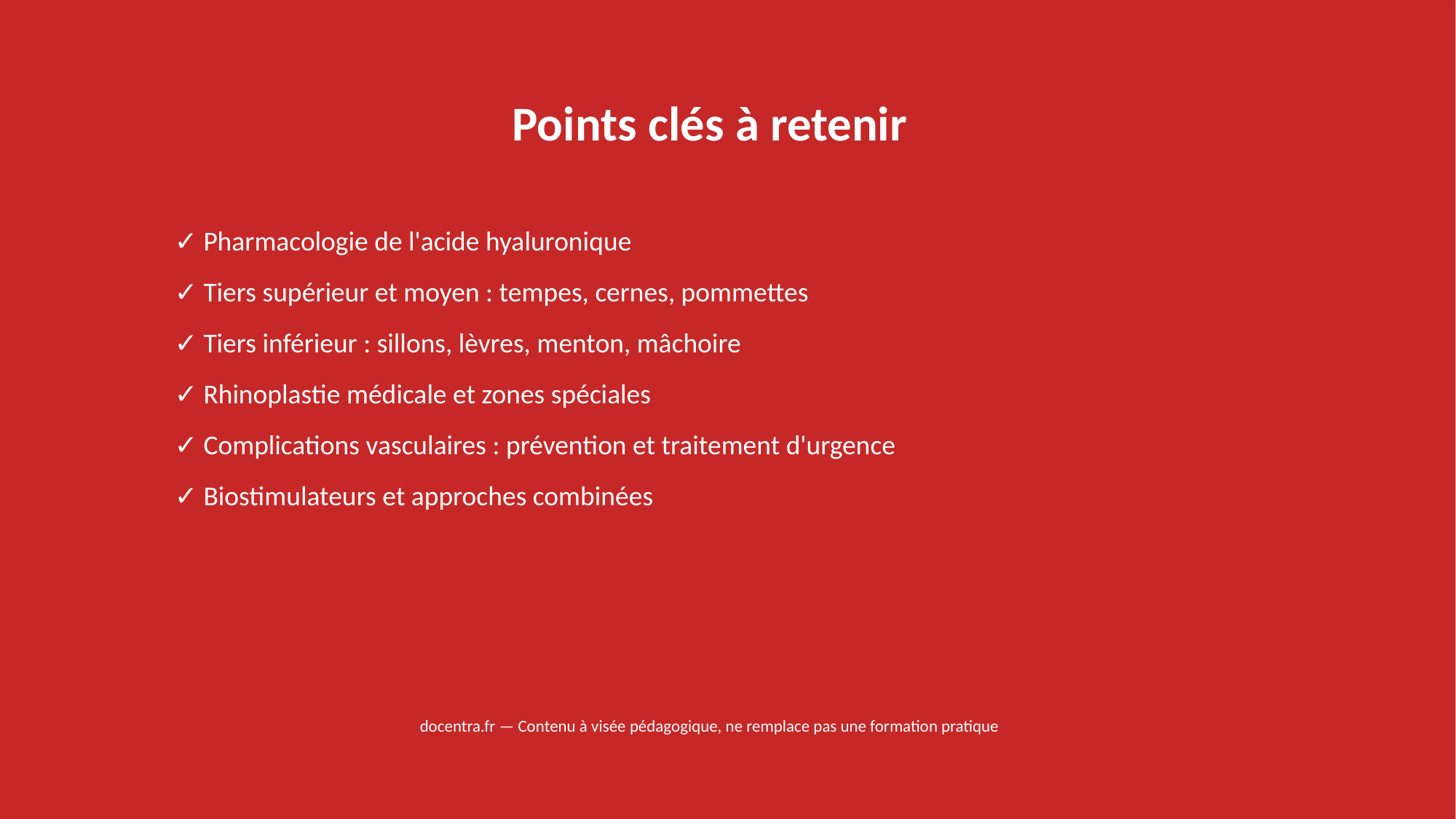

Points clés à retenir
✓ Pharmacologie de l'acide hyaluronique
✓ Tiers supérieur et moyen : tempes, cernes, pommettes
✓ Tiers inférieur : sillons, lèvres, menton, mâchoire
✓ Rhinoplastie médicale et zones spéciales
✓ Complications vasculaires : prévention et traitement d'urgence
✓ Biostimulateurs et approches combinées
docentra.fr — Contenu à visée pédagogique, ne remplace pas une formation pratique